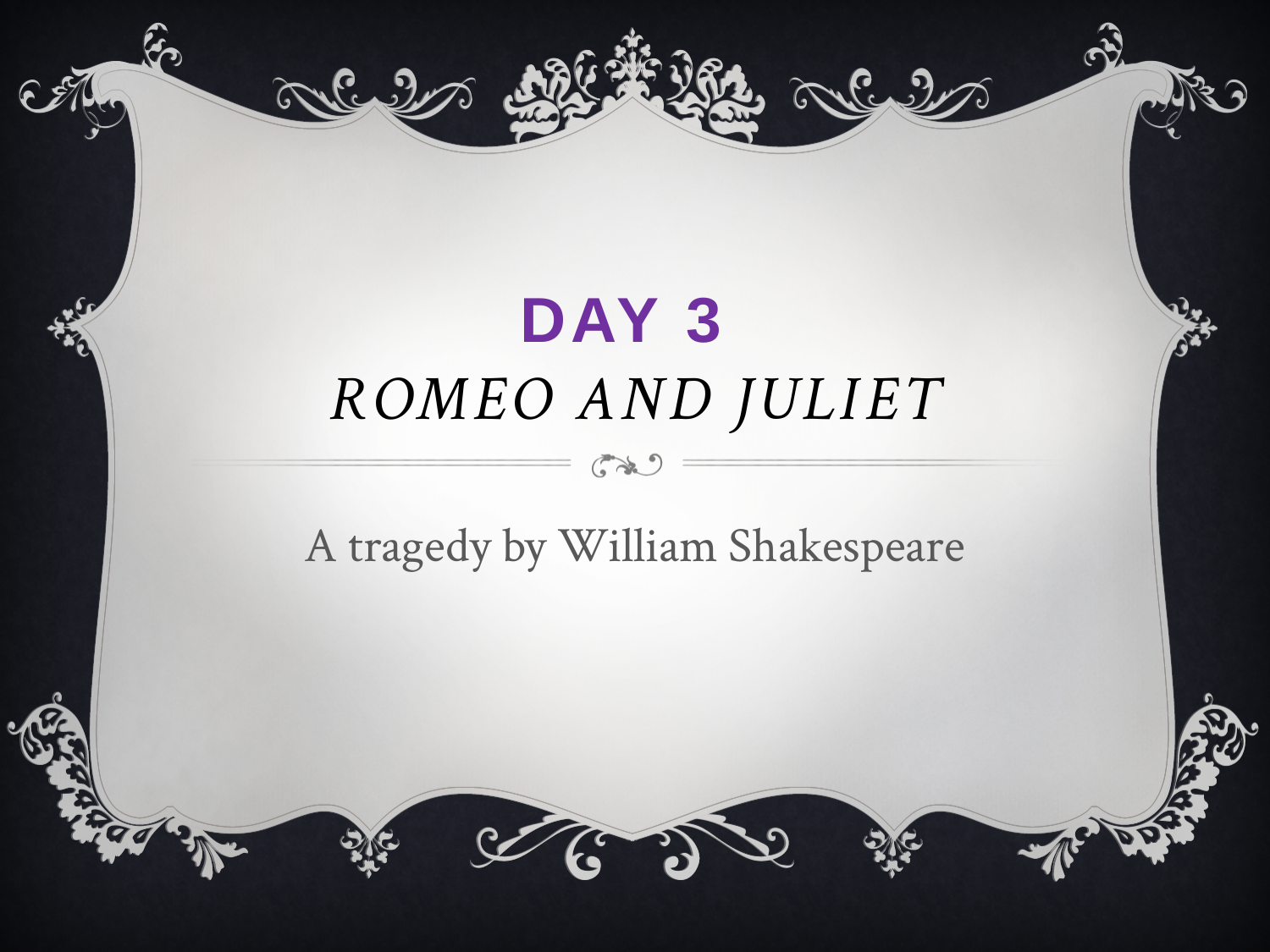

# Day 3 Romeo and Juliet
A tragedy by William Shakespeare